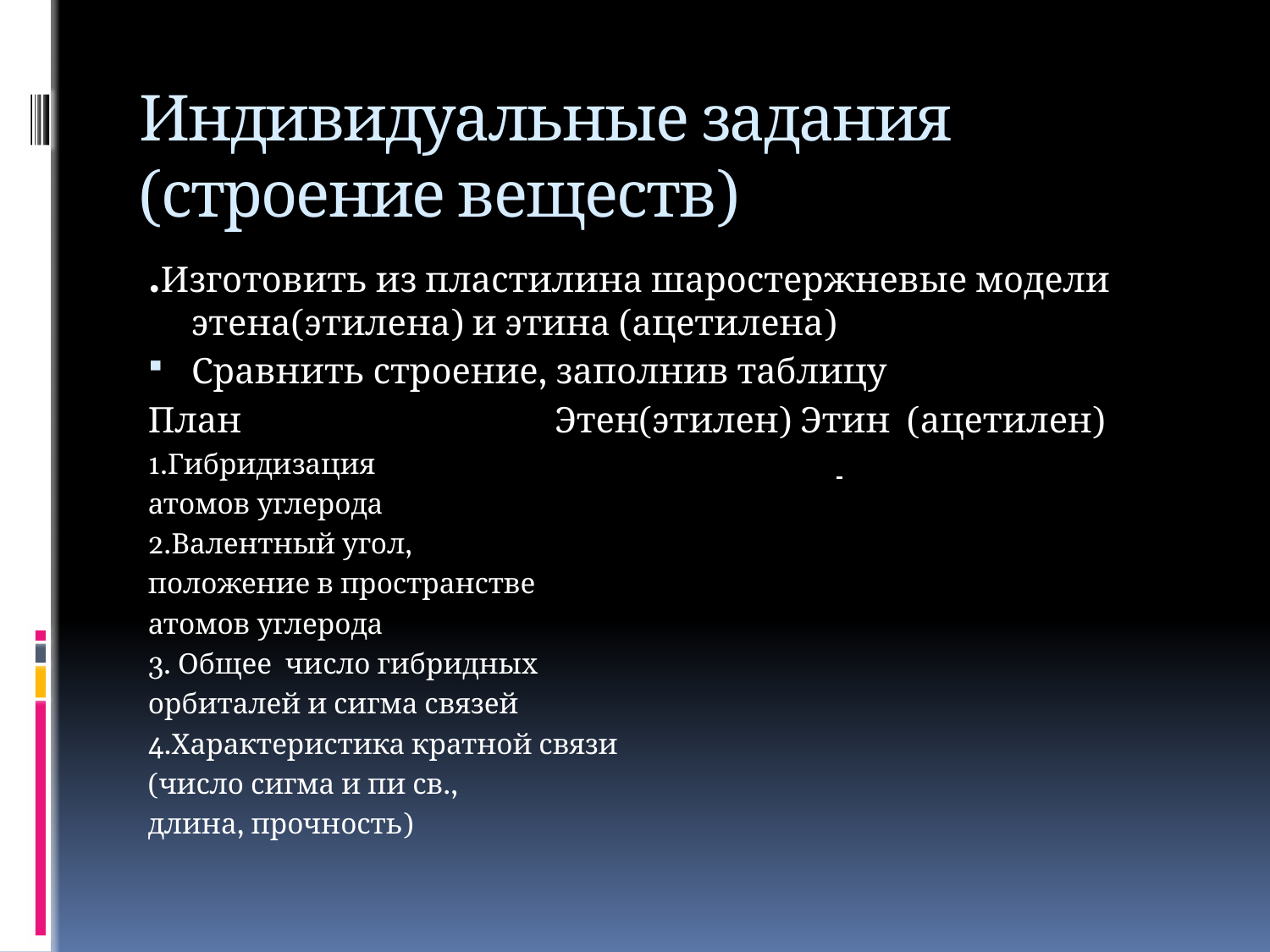

# Индивидуальные задания (строение веществ)
.Изготовить из пластилина шаростержневые модели этена(этилена) и этина (ацетилена)
Сравнить строение, заполнив таблицу
План                                     Этен(этилен) Этин  (ацетилен)
1.Гибридизация
атомов углерода
2.Валентный угол,
положение в пространстве
атомов углерода
3. Общее  число гибридных
орбиталей и сигма связей
4.Характеристика кратной связи
(число сигма и пи св.,
длина, прочность)